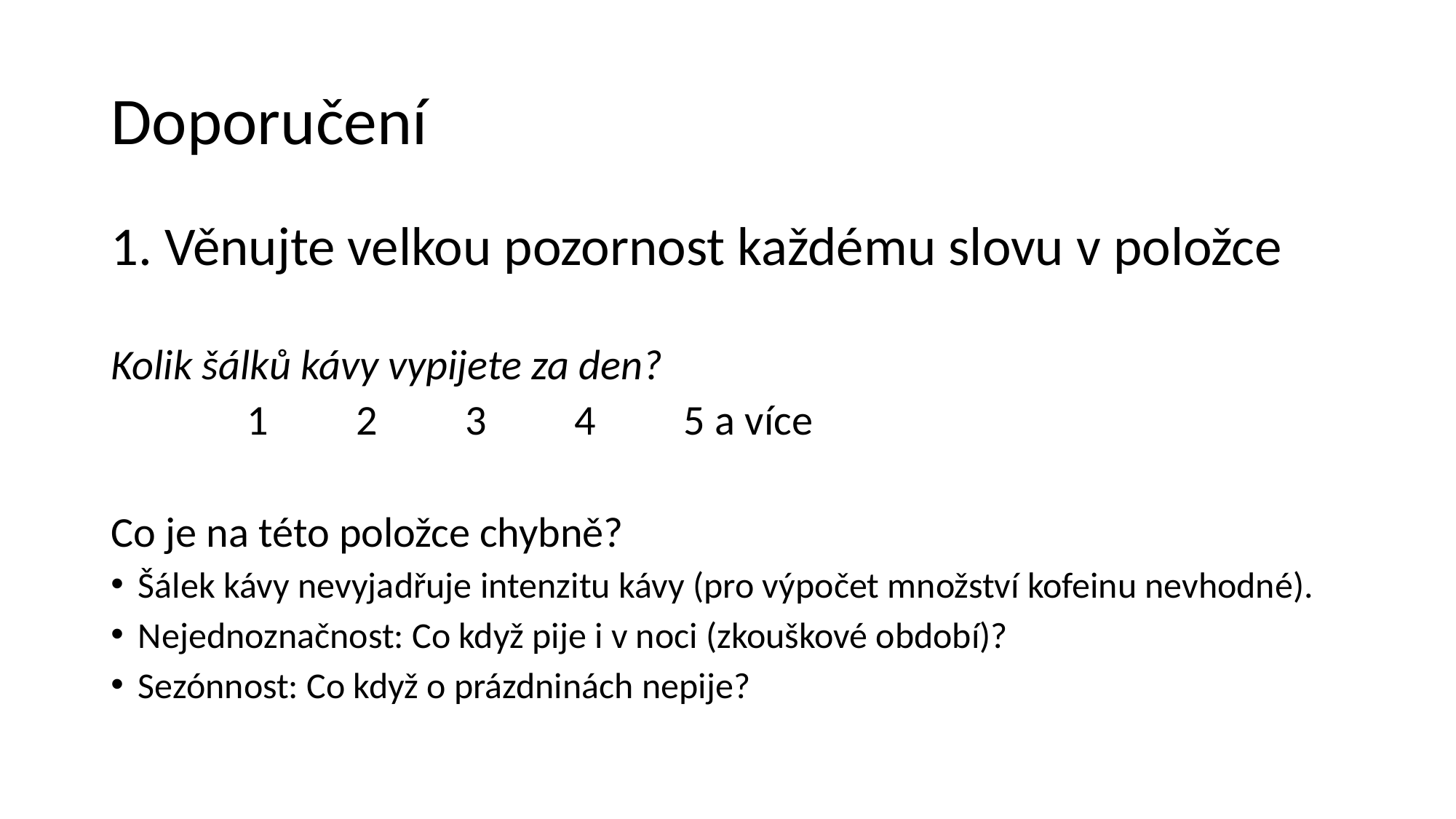

# Doporučení
1. Věnujte velkou pozornost každému slovu v položce

Kolik šálků kávy vypijete za den?
		1	2	3	4	5 a více

Co je na této položce chybně?
Šálek kávy nevyjadřuje intenzitu kávy (pro výpočet množství kofeinu nevhodné).
Nejednoznačnost: Co když pije i v noci (zkouškové období)?
Sezónnost: Co když o prázdninách nepije?